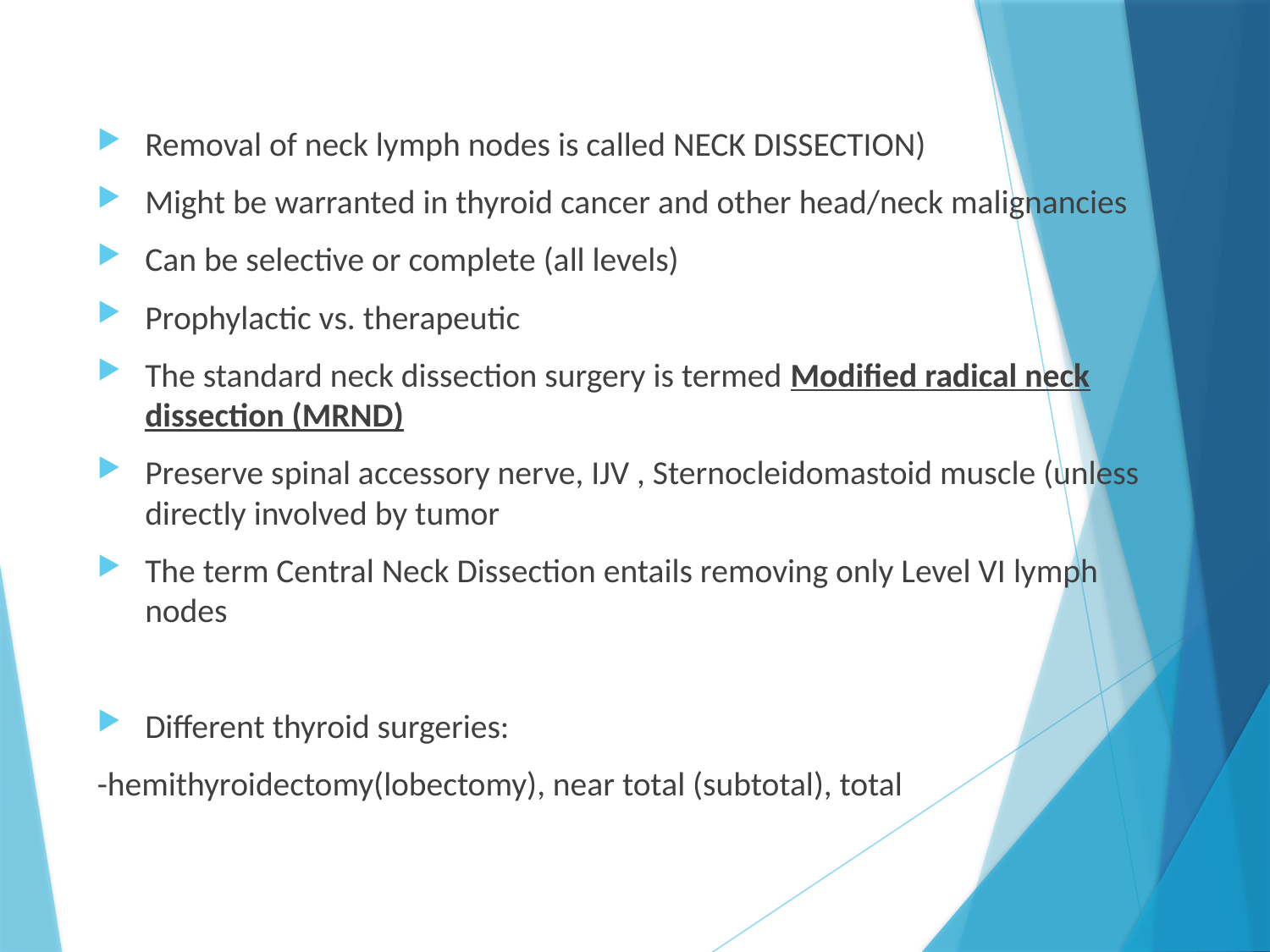

Removal of neck lymph nodes is called NECK DISSECTION)
Might be warranted in thyroid cancer and other head/neck malignancies
Can be selective or complete (all levels)
Prophylactic vs. therapeutic
The standard neck dissection surgery is termed Modified radical neck dissection (MRND)
Preserve spinal accessory nerve, IJV , Sternocleidomastoid muscle (unless directly involved by tumor
The term Central Neck Dissection entails removing only Level VI lymph nodes

Different thyroid surgeries:
-hemithyroidectomy(lobectomy), near total (subtotal), total